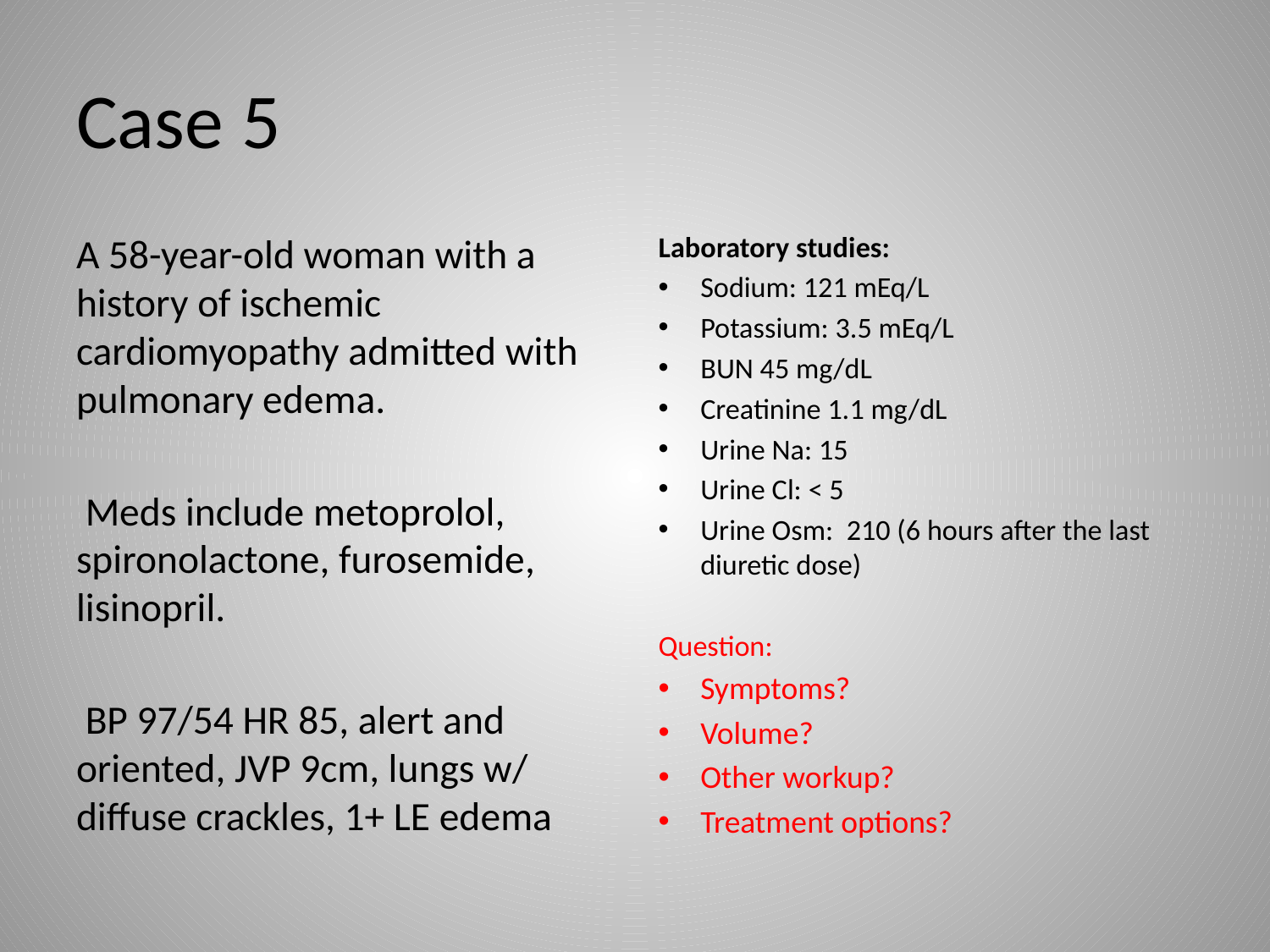

# Case 5
A 58-year-old woman with a history of ischemic cardiomyopathy admitted with pulmonary edema.

 Meds include metoprolol, spironolactone, furosemide, lisinopril.

 BP 97/54 HR 85, alert and oriented, JVP 9cm, lungs w/ diffuse crackles, 1+ LE edema
Laboratory studies:
Sodium: 121 mEq/L
Potassium: 3.5 mEq/L
BUN 45 mg/dL
Creatinine 1.1 mg/dL
Urine Na: 15
Urine Cl: < 5
Urine Osm:  210 (6 hours after the last diuretic dose)

Question:
Symptoms?
Volume?
Other workup?
Treatment options?